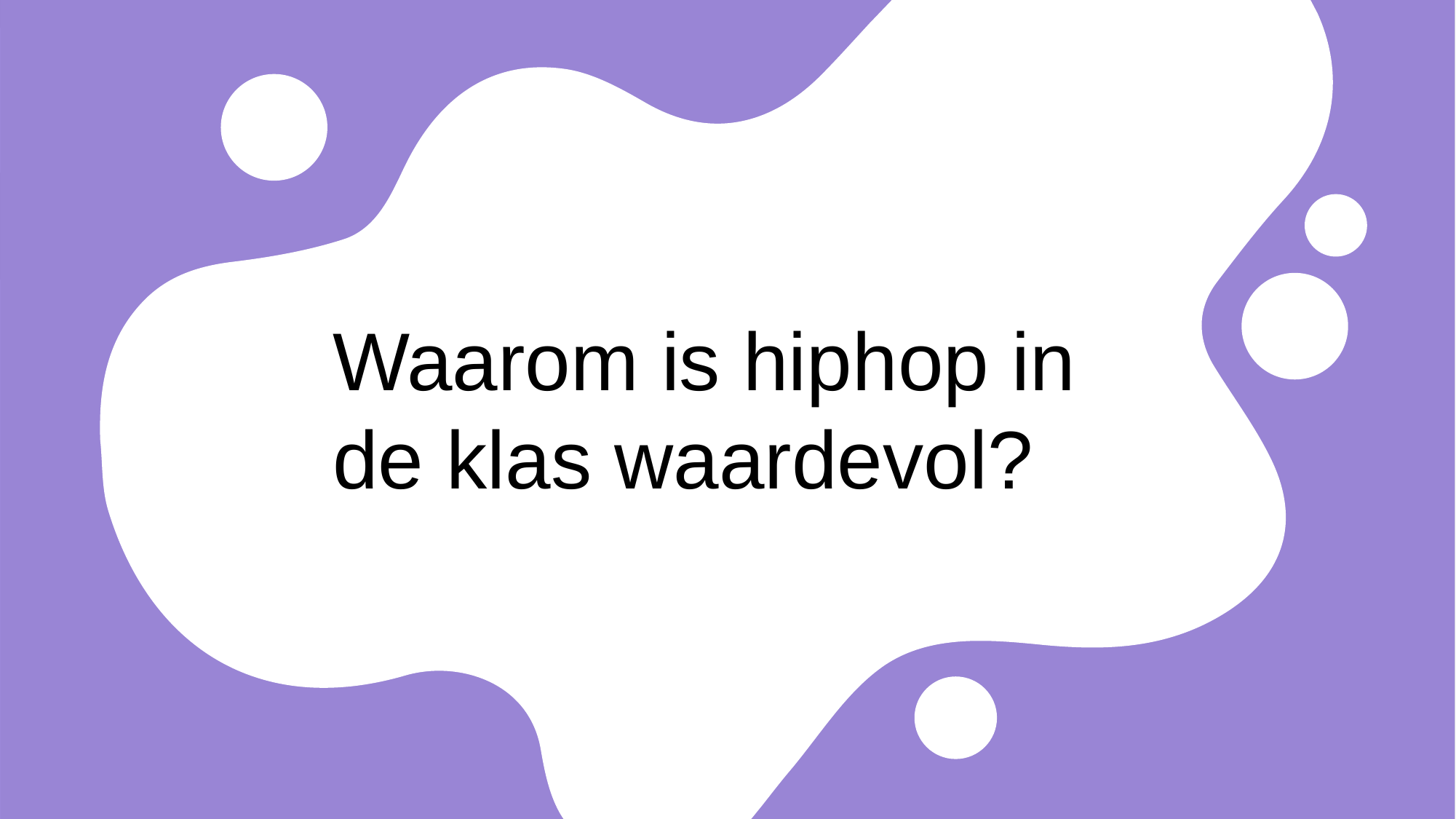

# Waarom is hiphop in de klas waardevol?